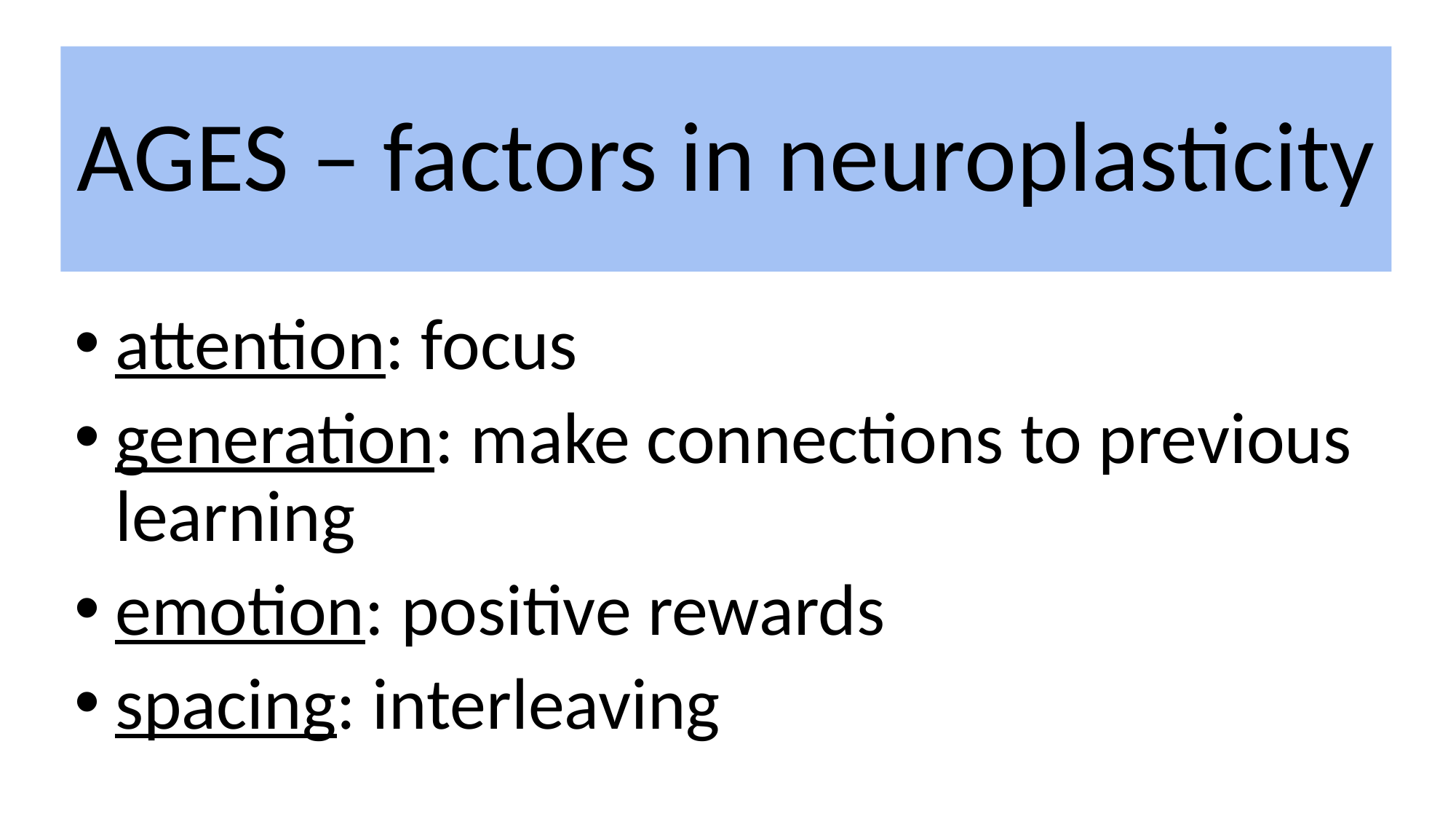

# AGES – factors in neuroplasticity
attention: focus
generation: make connections to previous learning
emotion: positive rewards
spacing: interleaving